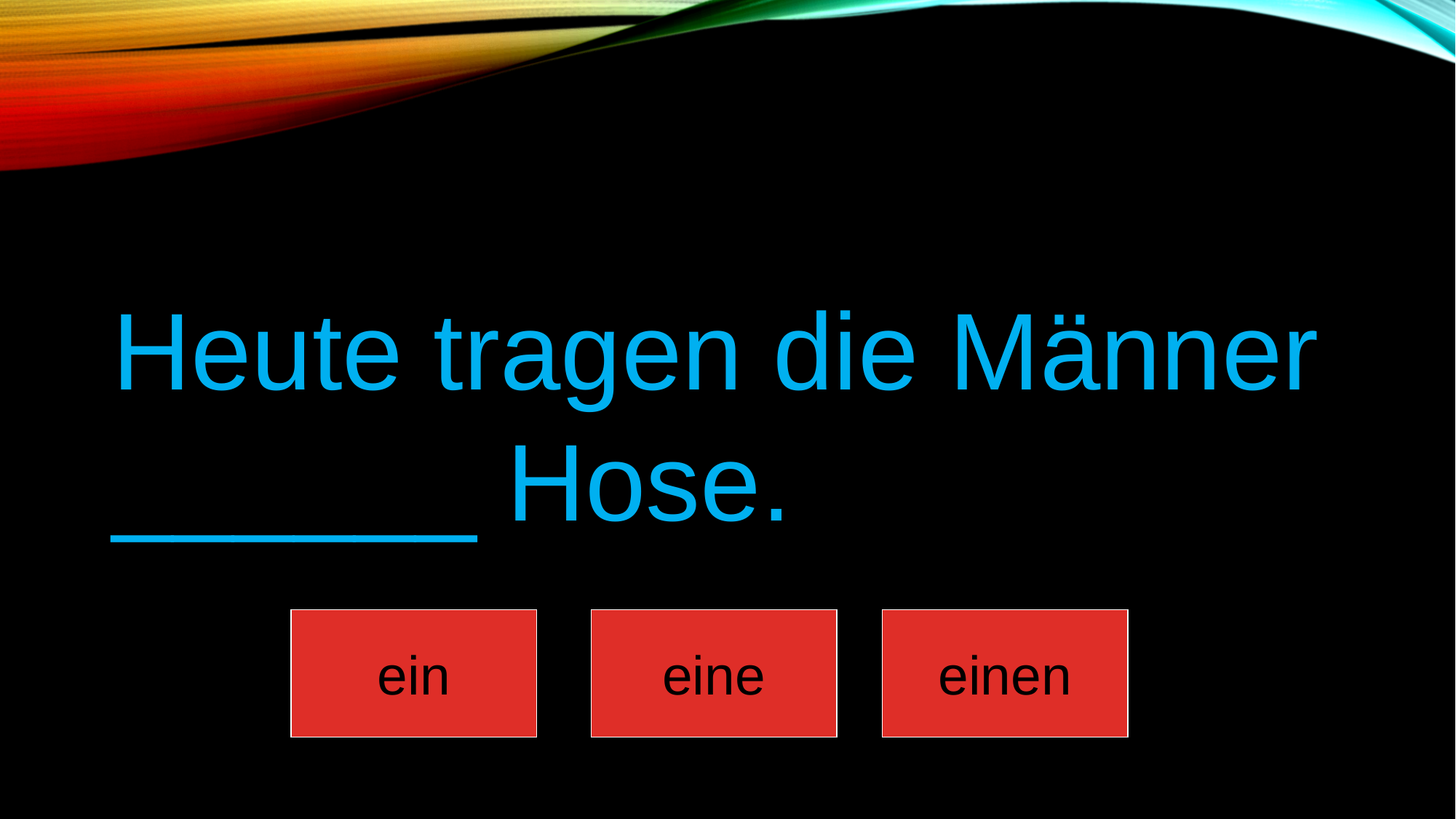

Heute tragen die Männer ______ Hose.
ein
eine
einen